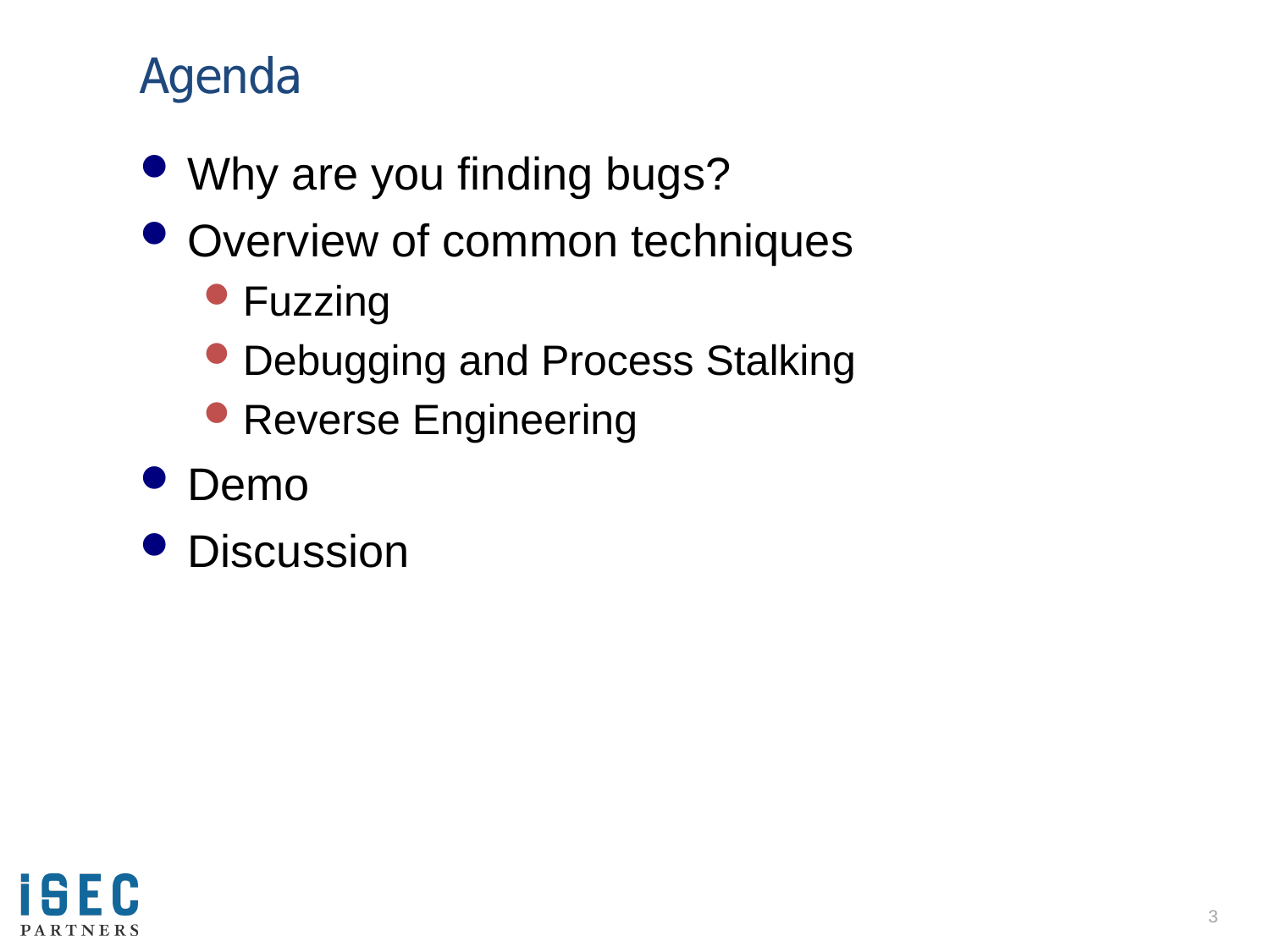

# Agenda
Why are you finding bugs?
Overview of common techniques
Fuzzing
Debugging and Process Stalking
Reverse Engineering
Demo
Discussion